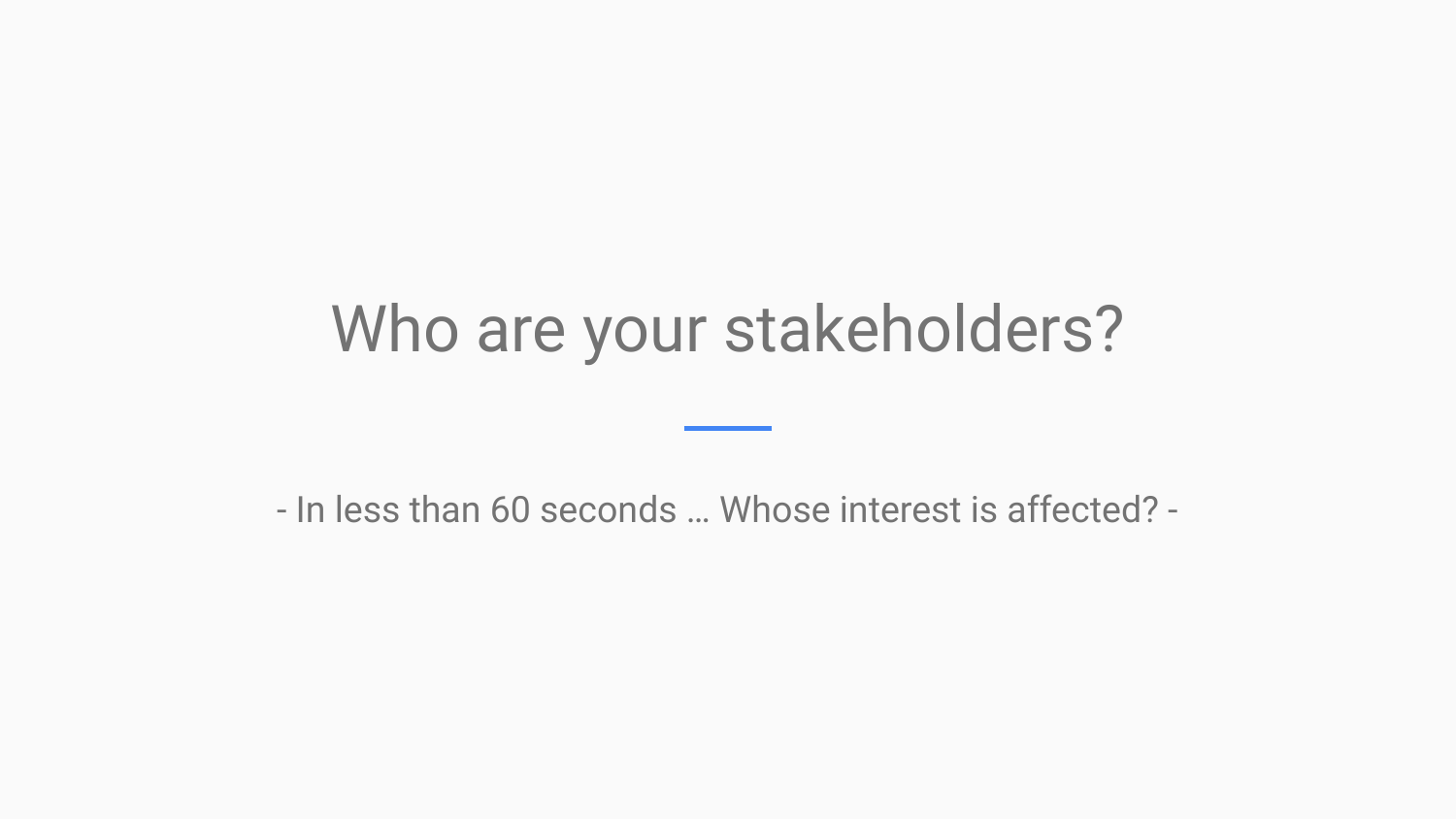

Who are your stakeholders?
- In less than 60 seconds … Whose interest is affected? -